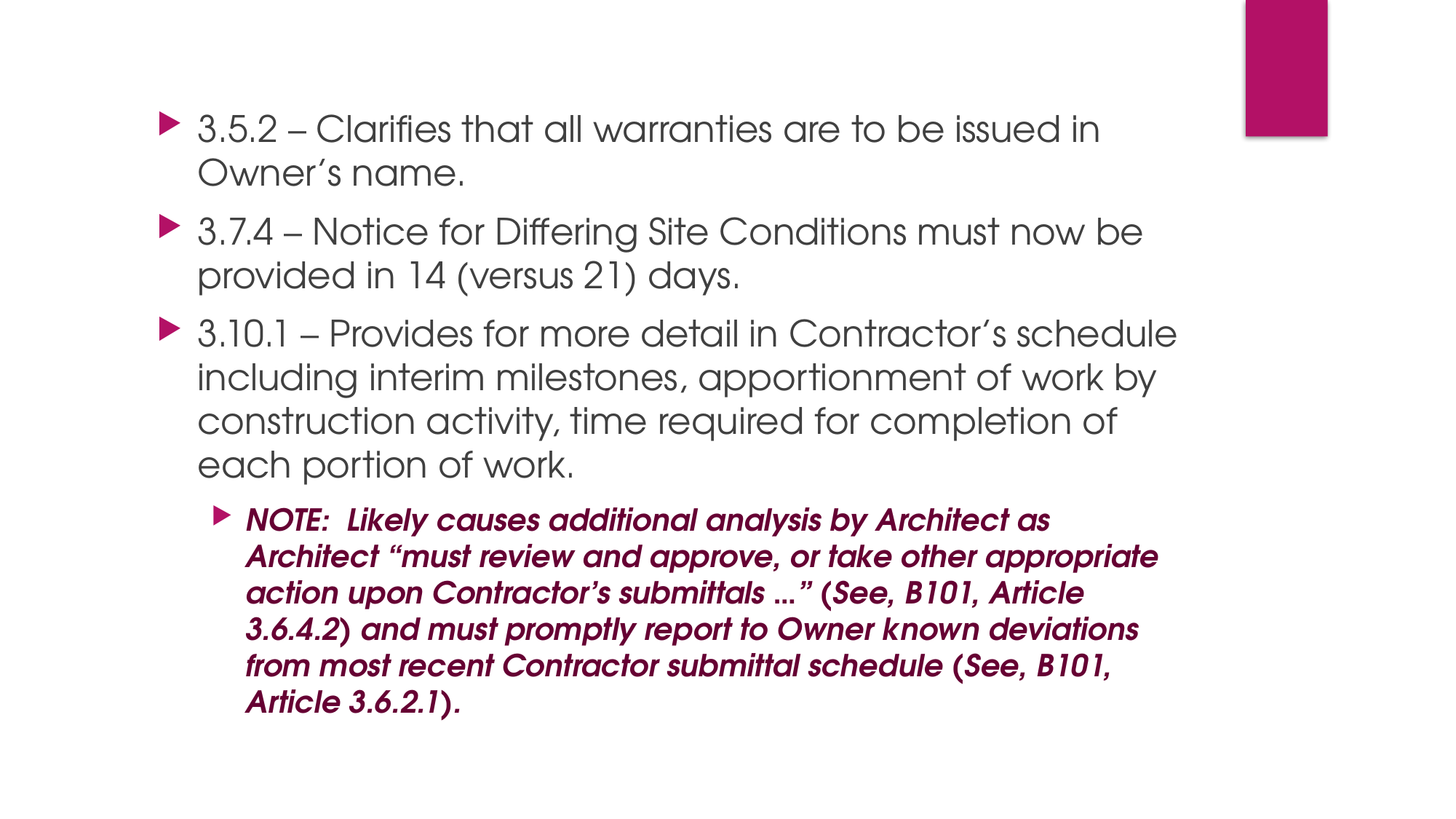

3.5.2 – Clarifies that all warranties are to be issued in Owner’s name.
3.7.4 – Notice for Differing Site Conditions must now be provided in 14 (versus 21) days.
3.10.1 – Provides for more detail in Contractor’s schedule including interim milestones, apportionment of work by construction activity, time required for completion of each portion of work.
NOTE:  Likely causes additional analysis by Architect as Architect “must review and approve, or take other appropriate action upon Contractor’s submittals …” (See, B101, Article 3.6.4.2) and must promptly report to Owner known deviations from most recent Contractor submittal schedule (See, B101, Article 3.6.2.1).